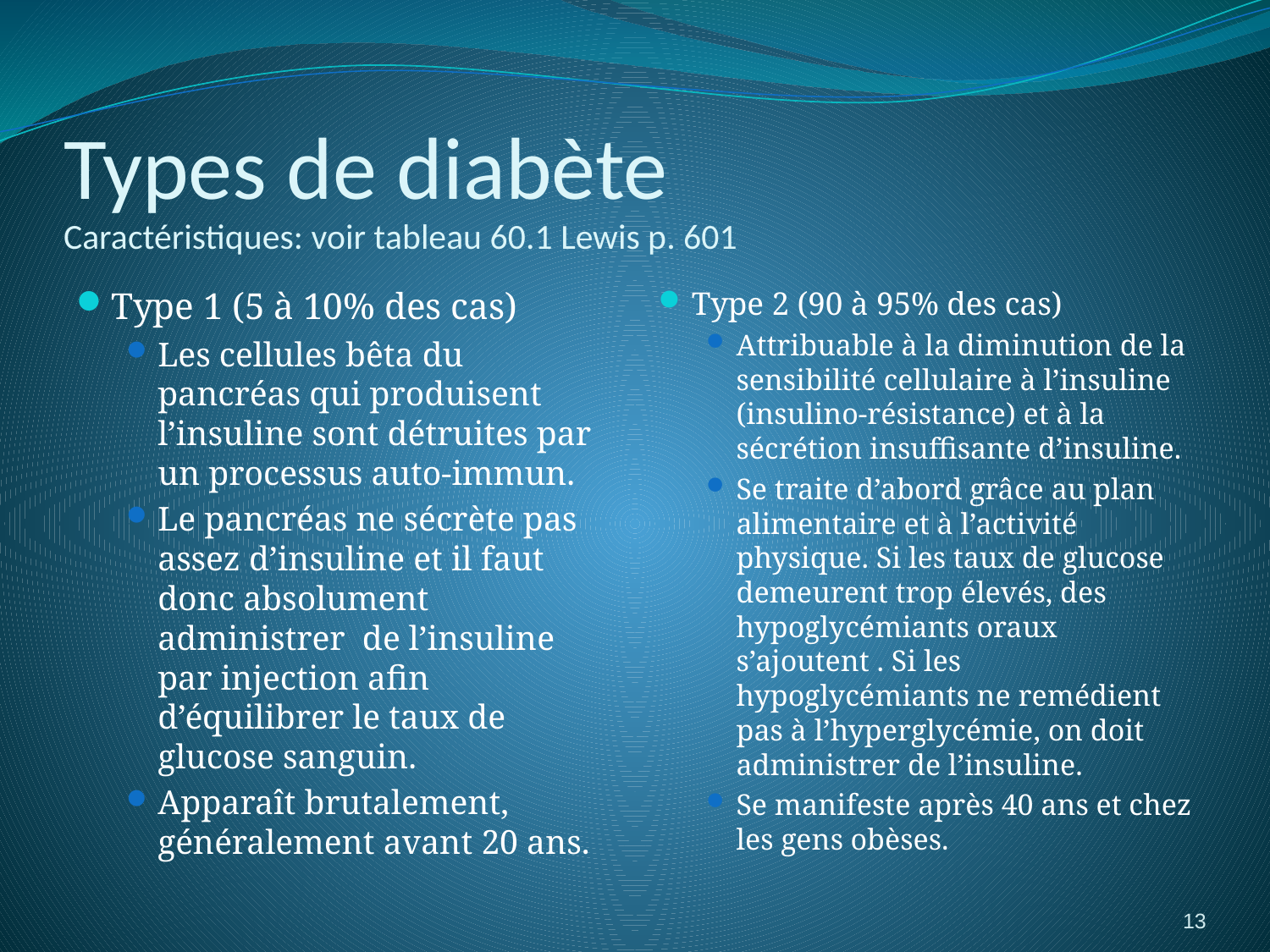

# Types de diabète Caractéristiques: voir tableau 60.1 Lewis p. 601
Type 1 (5 à 10% des cas)
Les cellules bêta du pancréas qui produisent l’insuline sont détruites par un processus auto-immun.
Le pancréas ne sécrète pas assez d’insuline et il faut donc absolument administrer  de l’insuline par injection afin d’équilibrer le taux de glucose sanguin.
Apparaît brutalement, généralement avant 20 ans.

Type 2 (90 à 95% des cas)
Attribuable à la diminution de la sensibilité cellulaire à l’insuline (insulino-résistance) et à la sécrétion insuffisante d’insuline.
Se traite d’abord grâce au plan alimentaire et à l’activité physique. Si les taux de glucose demeurent trop élevés, des hypoglycémiants oraux s’ajoutent . Si les hypoglycémiants ne remédient pas à l’hyperglycémie, on doit administrer de l’insuline.
Se manifeste après 40 ans et chez les gens obèses.

13